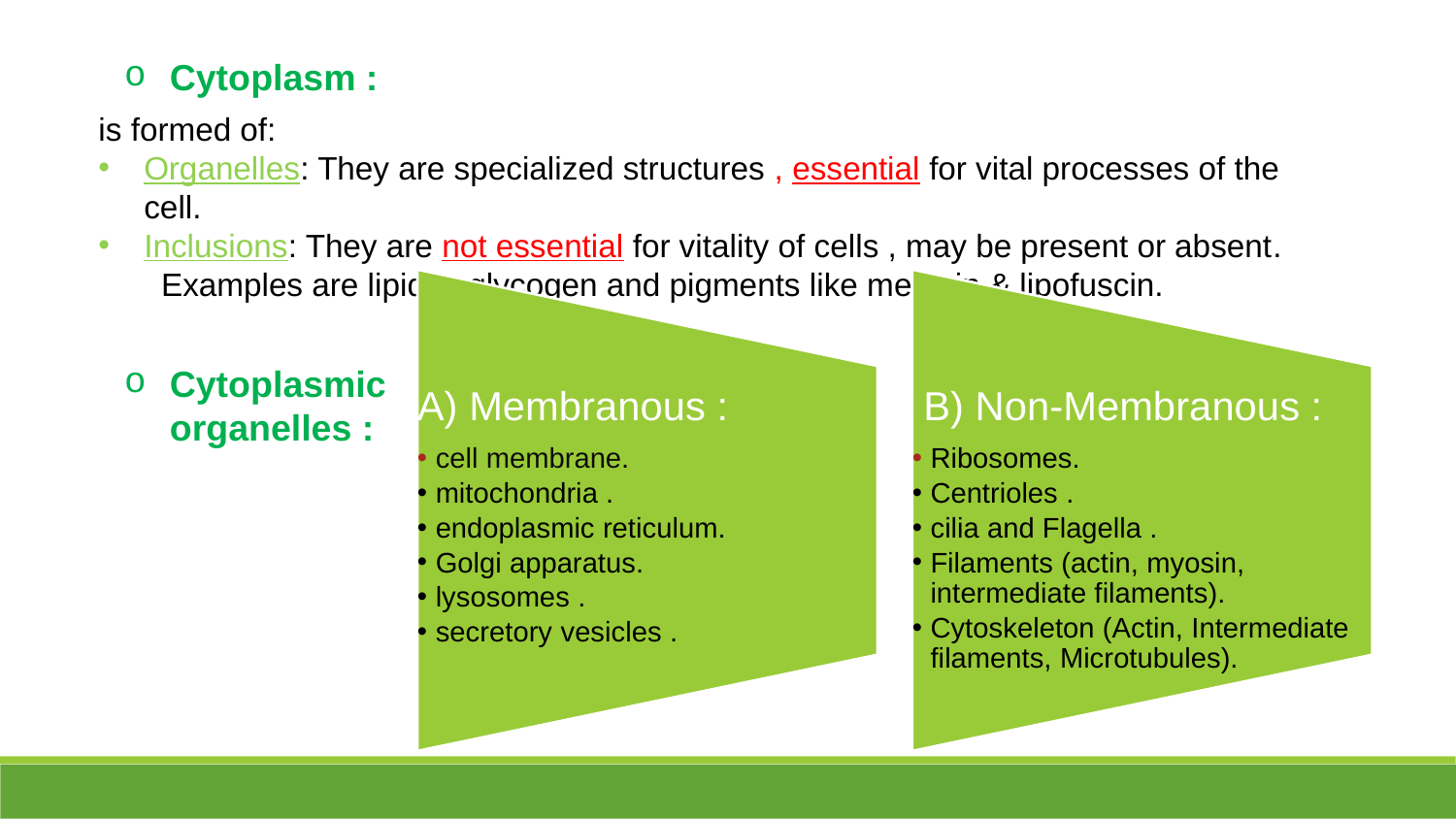

Cytoplasm :

is formed of:
Organelles: They are specialized structures , essential for vital processes of the cell.
Inclusions: They are not essential for vitality of cells , may be present or absent.
       Examples are lipids , glycogen and pigments like melanin & lipofuscin.

A) Membranous :
cell membrane.
mitochondria .
endoplasmic reticulum.
Golgi apparatus.
lysosomes .
secretory vesicles .
 B) Non-Membranous :
Ribosomes.
Centrioles .
cilia and Flagella .
Filaments (actin, myosin, intermediate filaments).
Cytoskeleton (Actin, Intermediate filaments, Microtubules).
Cytoplasmic organelles :